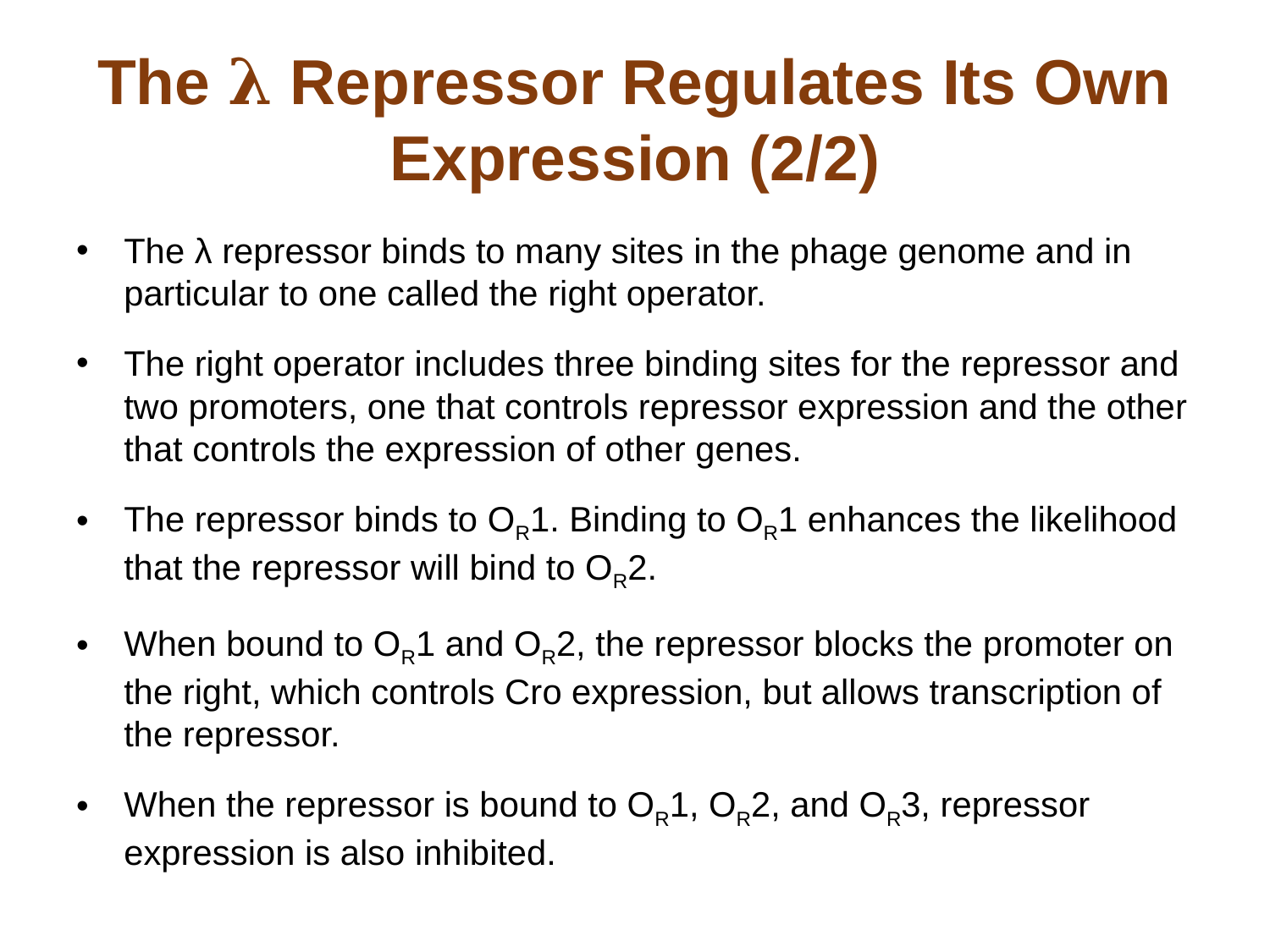

# The 𝛌 Repressor Regulates Its Own Expression (2/2)
The λ repressor binds to many sites in the phage genome and in particular to one called the right operator.
The right operator includes three binding sites for the repressor and two promoters, one that controls repressor expression and the other that controls the expression of other genes.
The repressor binds to OR1. Binding to OR1 enhances the likelihood that the repressor will bind to OR2.
When bound to OR1 and OR2, the repressor blocks the promoter on the right, which controls Cro expression, but allows transcription of the repressor.
When the repressor is bound to OR1, OR2, and OR3, repressor expression is also inhibited.